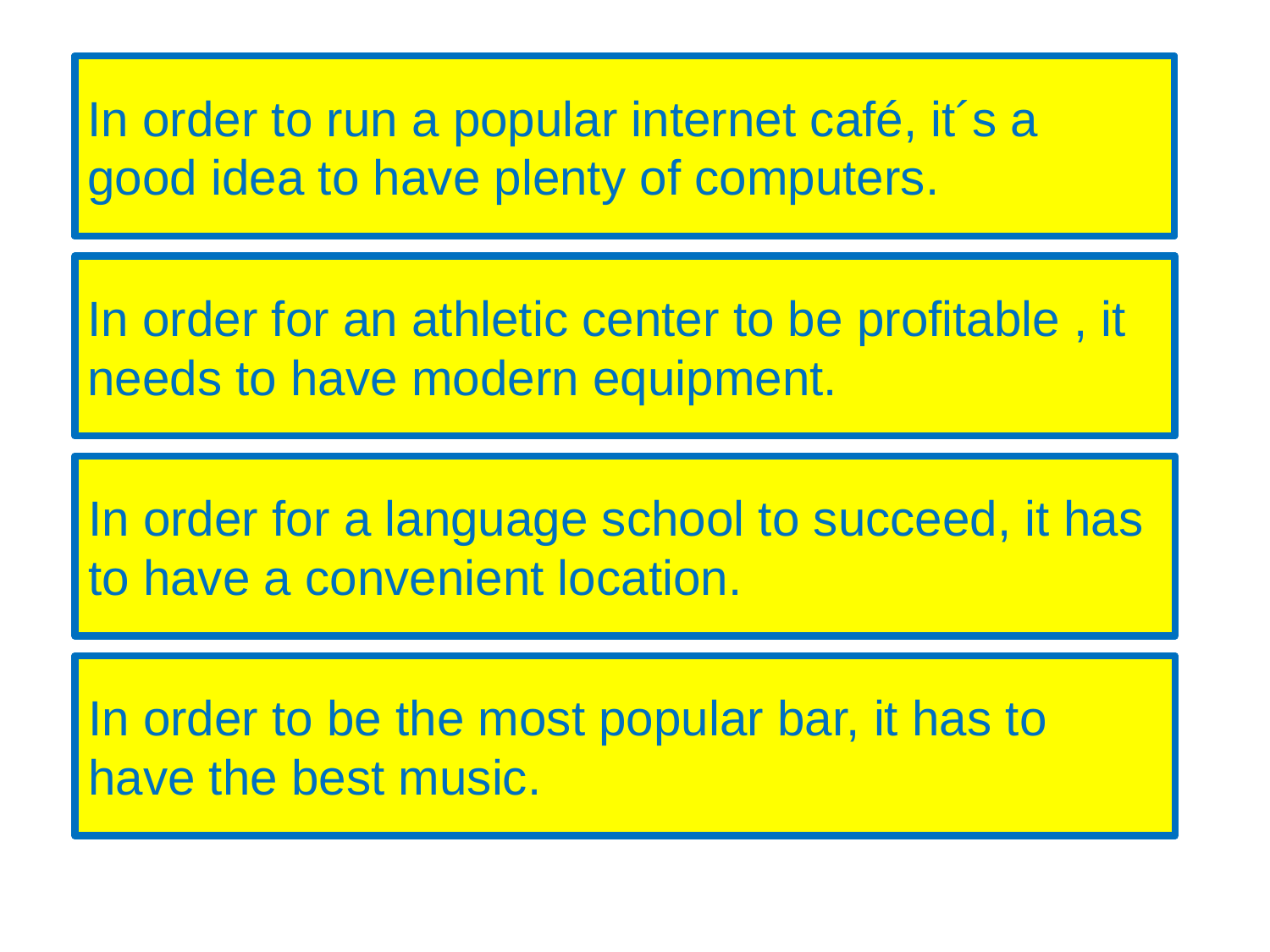

In order to run a popular internet café, it´s a good idea to have plenty of computers.
In order to run a popular internet café, it´s a good idea to have plenty of computers.
In order for an athletic center to be profitable , it needs to have modern equipment.
In order for an athletic center to be profitable , it needs to have modern equipment.
In order for a language school to succeed, it has to have a convenient location.
In order for a language school to succeed, it has to have a convenient location.
In order to be the most popular bar, it has to have the best music.
In order to be the most popular bar, it has to have the best music.